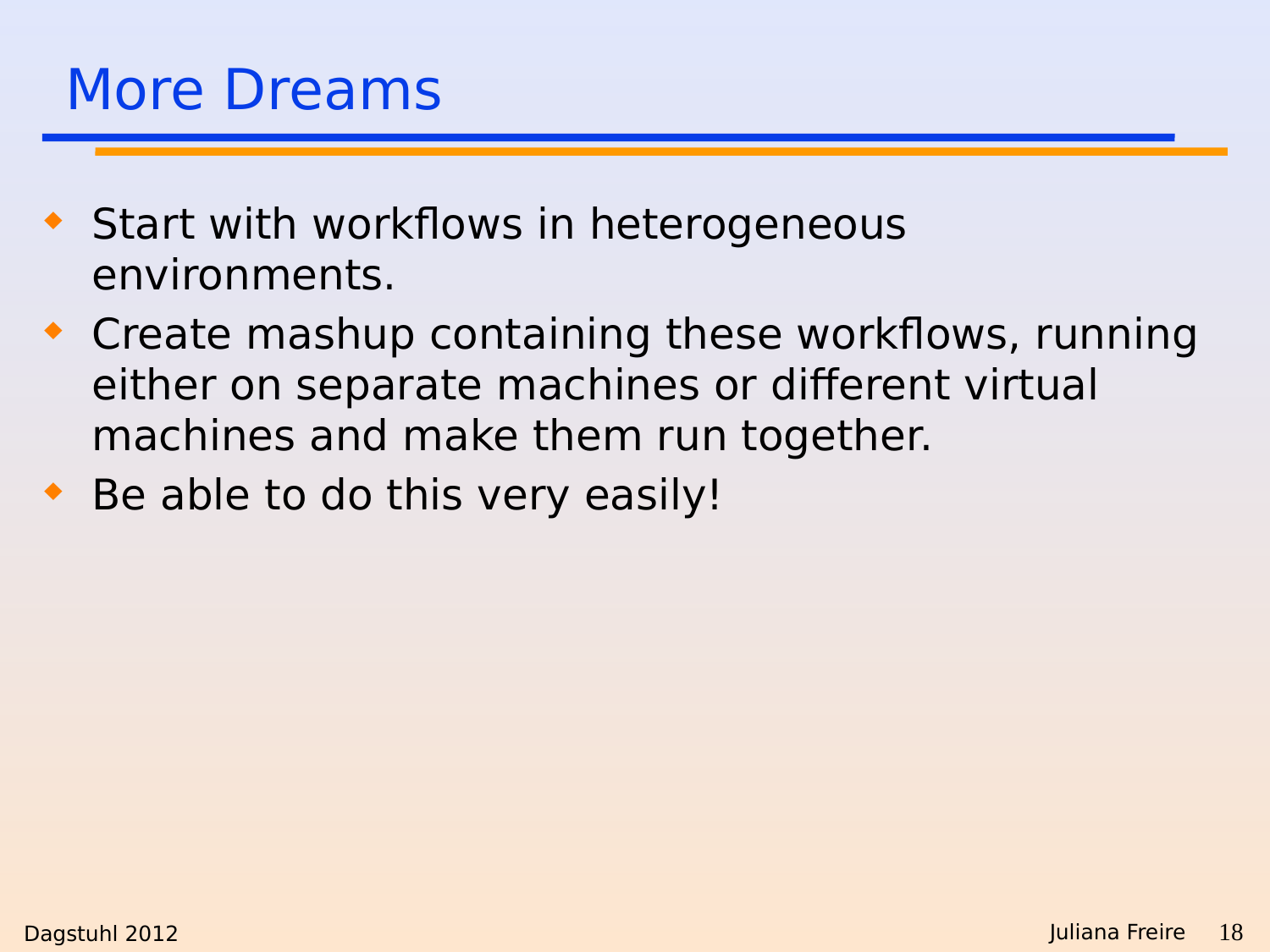

# More Dreams
Start with workflows in heterogeneous environments.
Create mashup containing these workflows, running either on separate machines or different virtual machines and make them run together.
Be able to do this very easily!